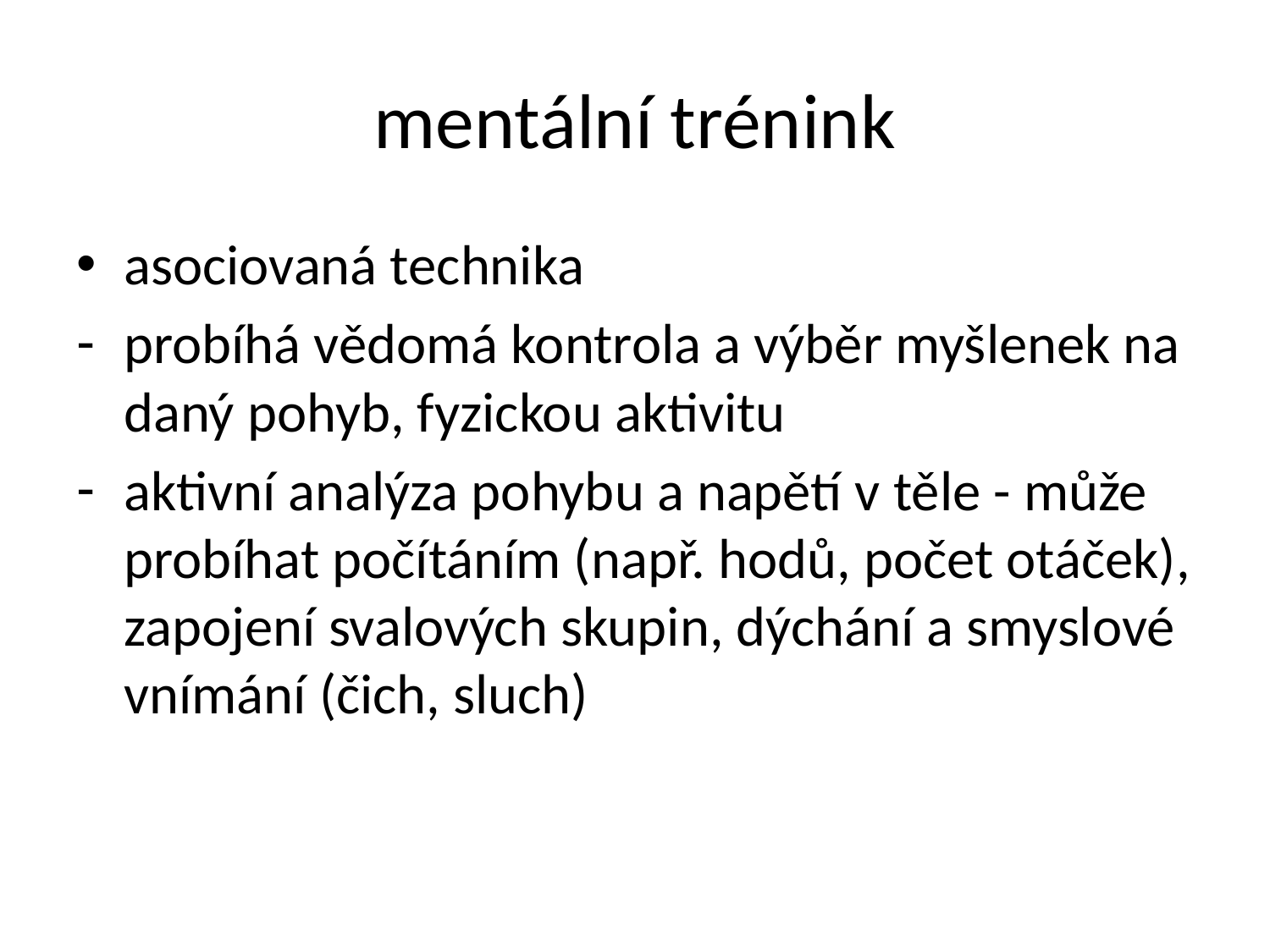

# mentální trénink
asociovaná technika
probíhá vědomá kontrola a výběr myšlenek na daný pohyb, fyzickou aktivitu
aktivní analýza pohybu a napětí v těle - může probíhat počítáním (např. hodů, počet otáček), zapojení svalových skupin, dýchání a smyslové vnímání (čich, sluch)